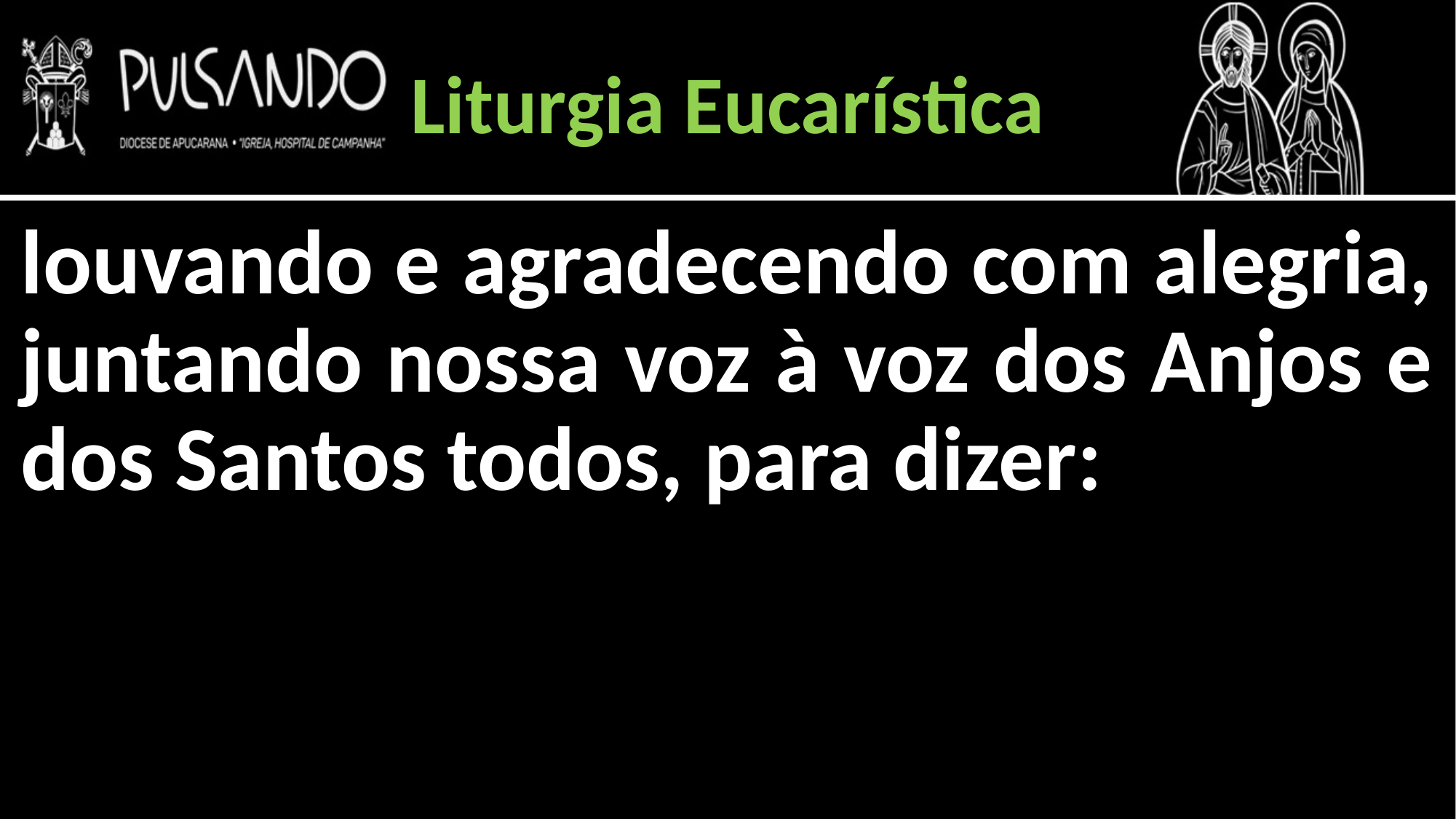

Liturgia Eucarística
louvando e agradecendo com alegria, juntando nossa voz à voz dos Anjos e dos Santos todos, para dizer: